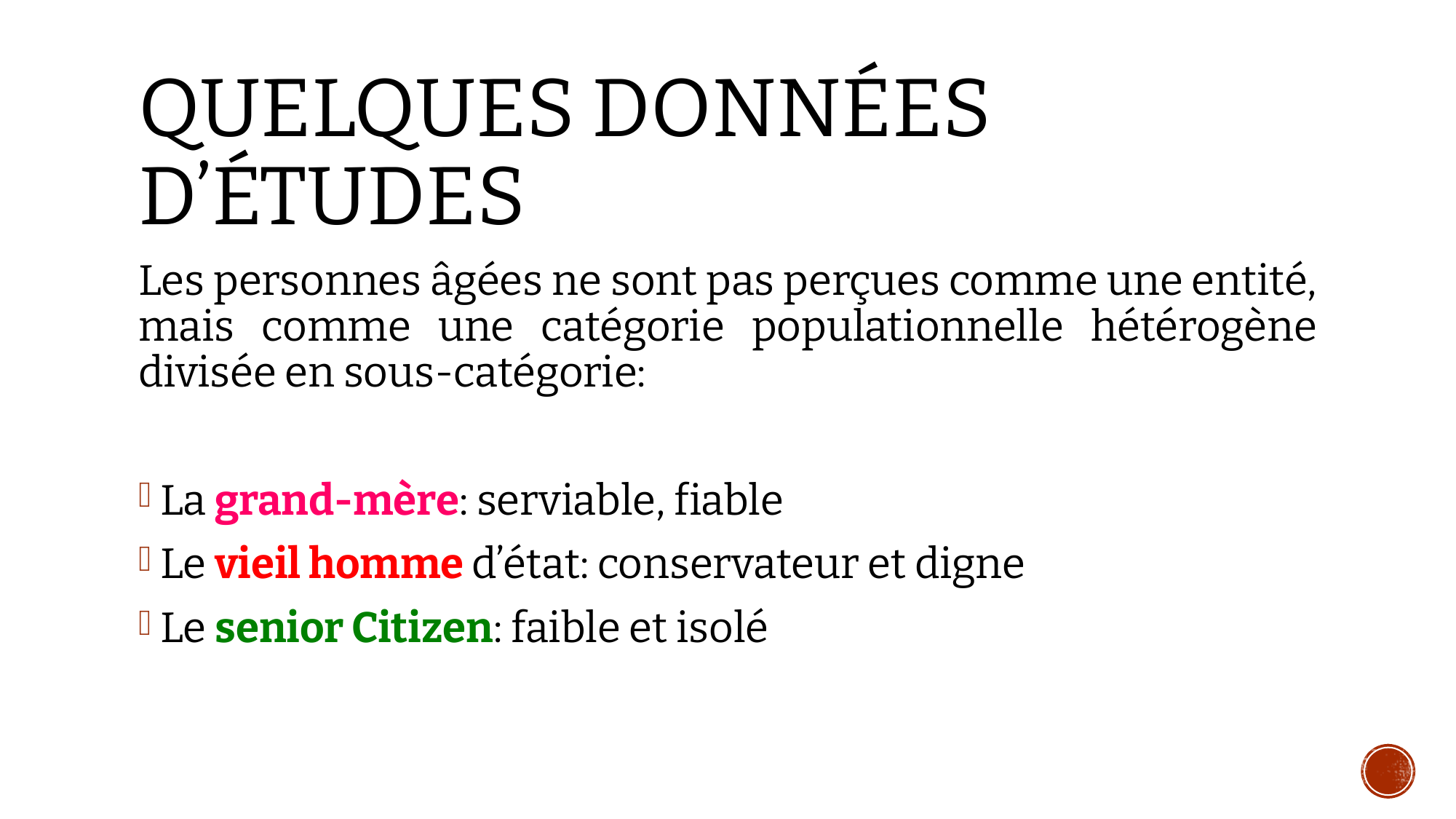

# Quelques données d’études
Les personnes âgées ne sont pas perçues comme une entité, mais comme une catégorie populationnelle hétérogène divisée en sous-catégorie:

La grand-mère: serviable, fiable
Le vieil homme d’état: conservateur et digne
Le senior Citizen: faible et isolé